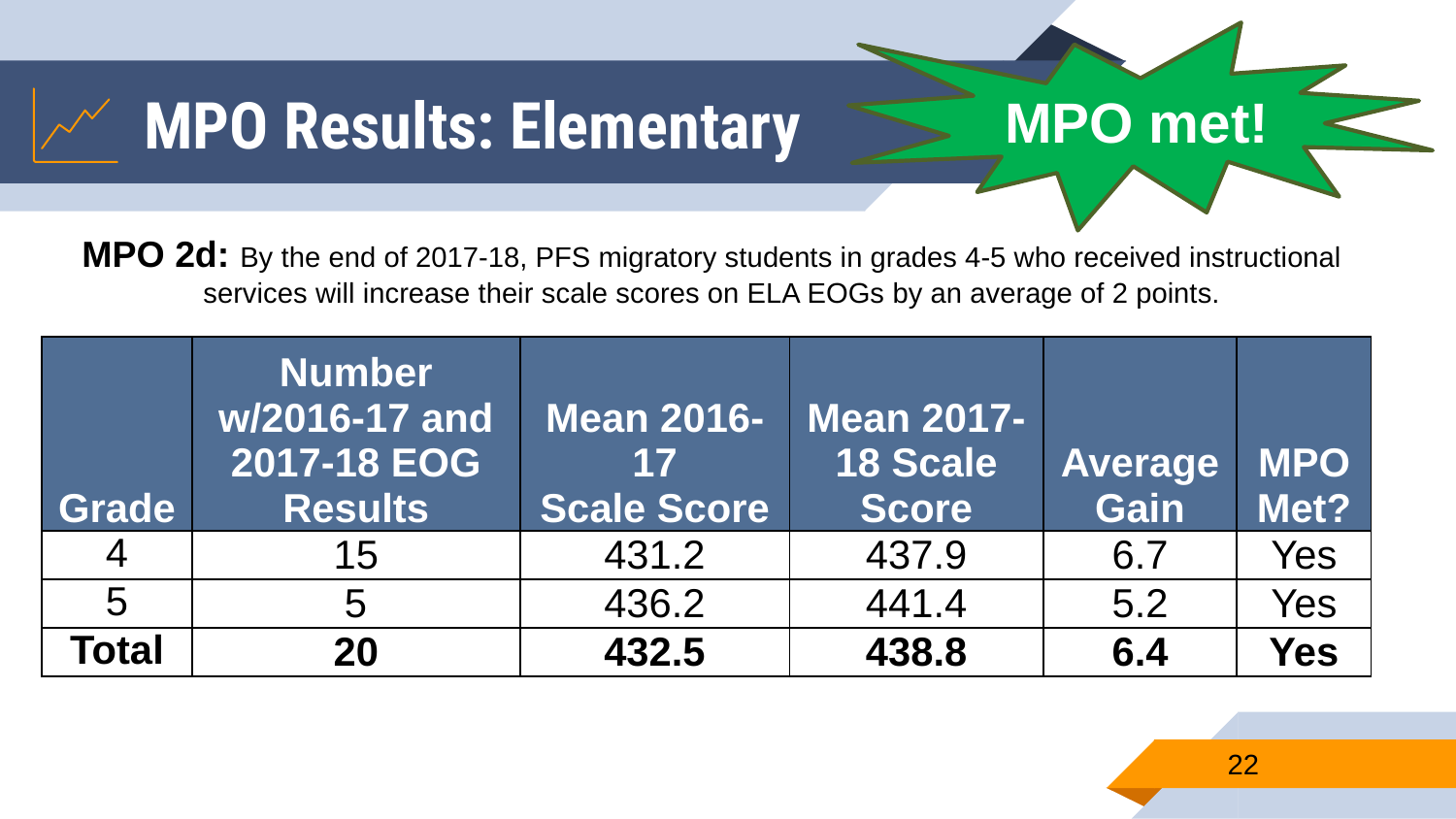

MPO met!
# MPO Results: Elementary

MPO 2d: By the end of 2017-18, PFS migratory students in grades 4-5 who received instructional services will increase their scale scores on ELA EOGs by an average of 2 points.
| Grade | Number w/2016-17 and 2017-18 EOG Results | Mean 2016-17 Scale Score | Mean 2017-18 Scale Score | Average Gain | MPO Met? |
| --- | --- | --- | --- | --- | --- |
| 4 | 15 | 431.2 | 437.9 | 6.7 | Yes |
| 5 | 5 | 436.2 | 441.4 | 5.2 | Yes |
| Total | 20 | 432.5 | 438.8 | 6.4 | Yes |
22